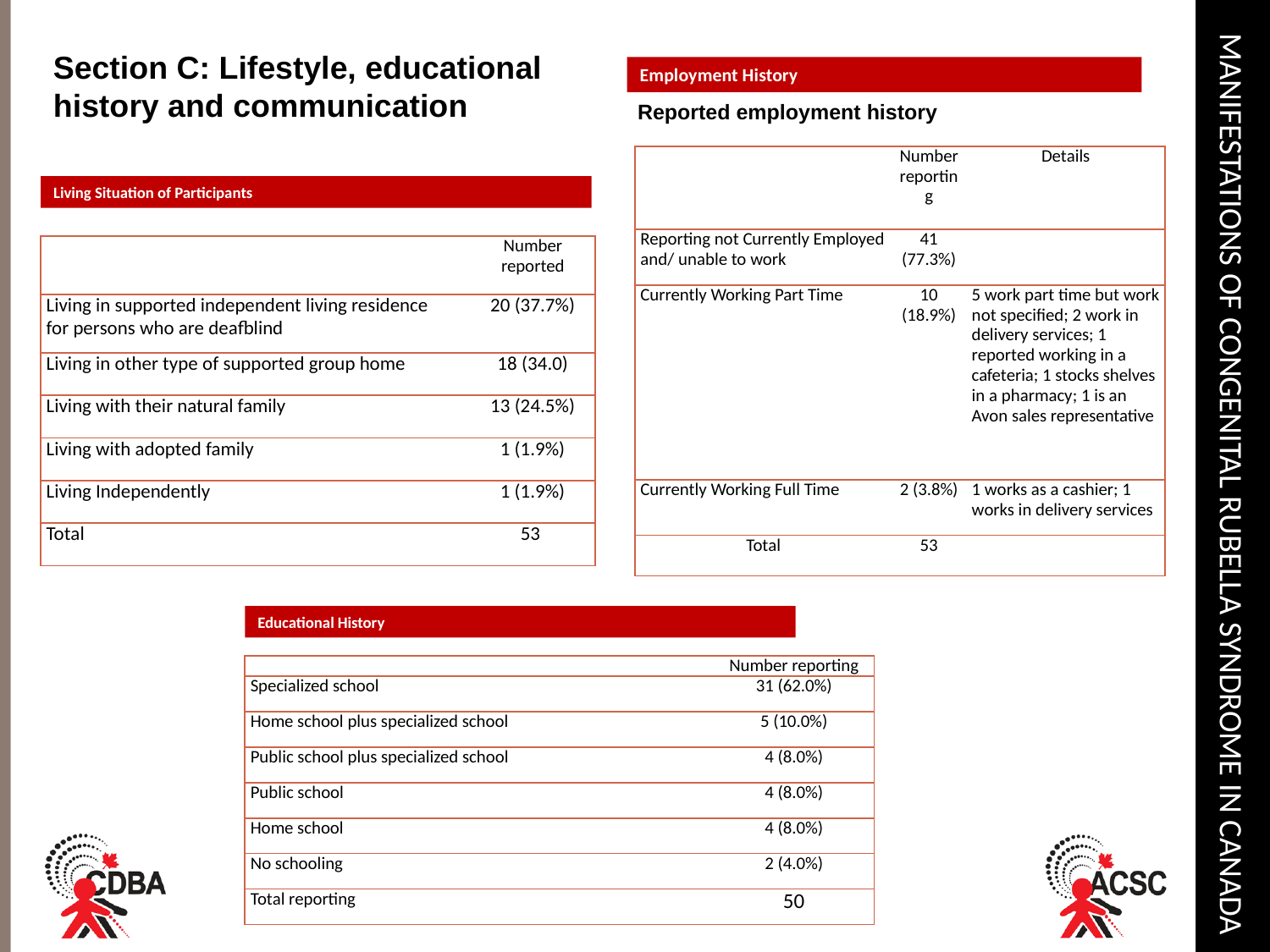

# Manifestations of Congenital Rubella Syndrome in Canada
Section C: Lifestyle, educational history and communication
Employment History
Reported employment history
|  | Number reporting | Details |
| --- | --- | --- |
| Reporting not Currently Employed and/ unable to work | 41 (77.3%) |  |
| Currently Working Part Time | 10 (18.9%) | 5 work part time but work not specified; 2 work in delivery services; 1 reported working in a cafeteria; 1 stocks shelves in a pharmacy; 1 is an Avon sales representative |
| Currently Working Full Time | 2 (3.8%) | 1 works as a cashier; 1 works in delivery services |
| Total | 53 |  |
Living Situation of Participants
|  | Number reported |
| --- | --- |
| Living in supported independent living residence for persons who are deafblind | 20 (37.7%) |
| Living in other type of supported group home | 18 (34.0) |
| Living with their natural family | 13 (24.5%) |
| Living with adopted family | 1 (1.9%) |
| Living Independently | 1 (1.9%) |
| Total | 53 |
Educational History
|  | Number reporting |
| --- | --- |
| Specialized school | 31 (62.0%) |
| Home school plus specialized school | 5 (10.0%) |
| Public school plus specialized school | 4 (8.0%) |
| Public school | 4 (8.0%) |
| Home school | 4 (8.0%) |
| No schooling | 2 (4.0%) |
| Total reporting | 50 |